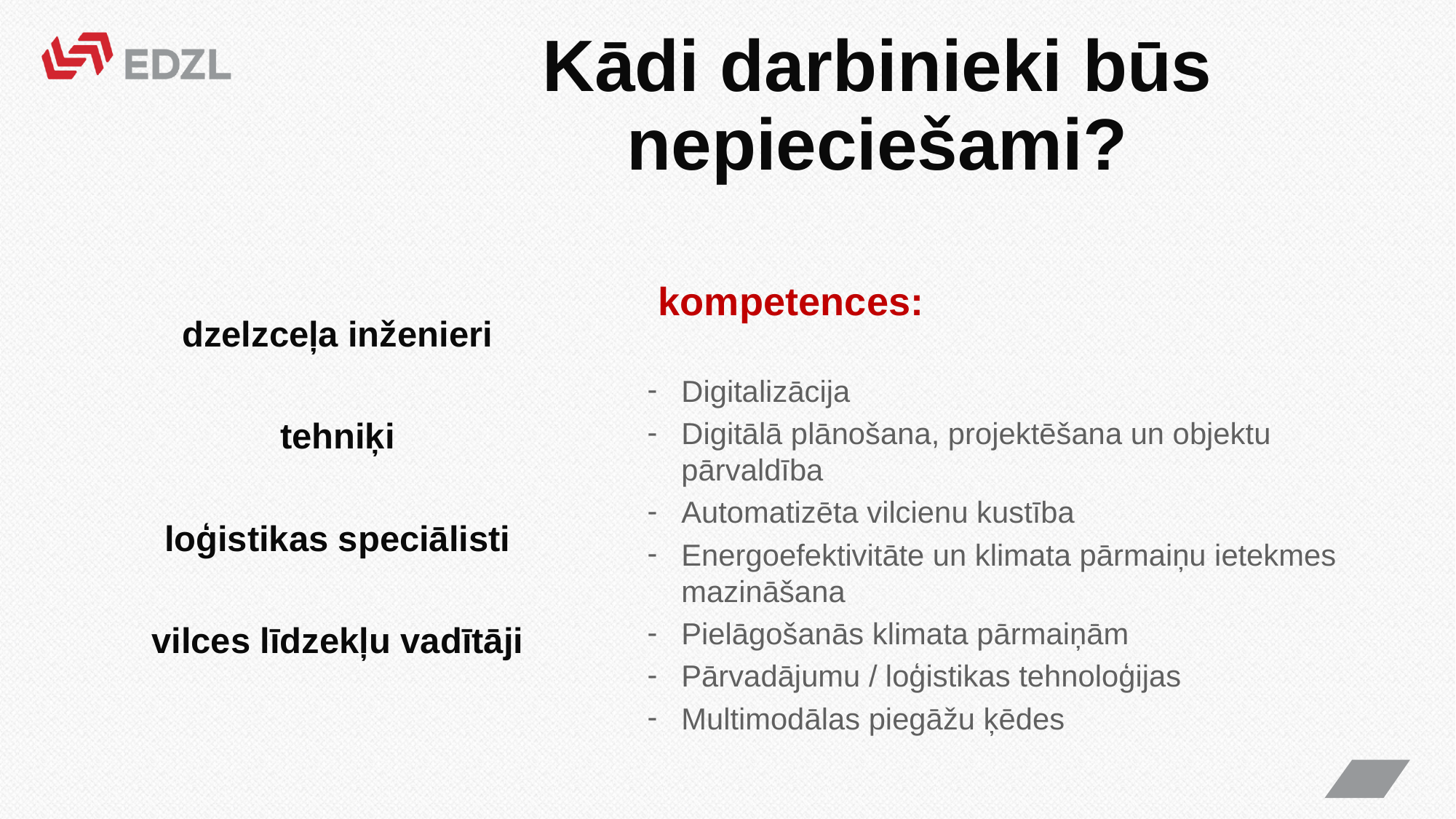

# Kādi darbinieki būs nepieciešami?
 kompetences:

Digitalizācija
Digitālā plānošana, projektēšana un objektu pārvaldība
Automatizēta vilcienu kustība
Energoefektivitāte un klimata pārmaiņu ietekmes mazināšana
Pielāgošanās klimata pārmaiņām
Pārvadājumu / loģistikas tehnoloģijas
Multimodālas piegāžu ķēdes
dzelzceļa inženieri

tehniķi

loģistikas speciālisti

vilces līdzekļu vadītāji